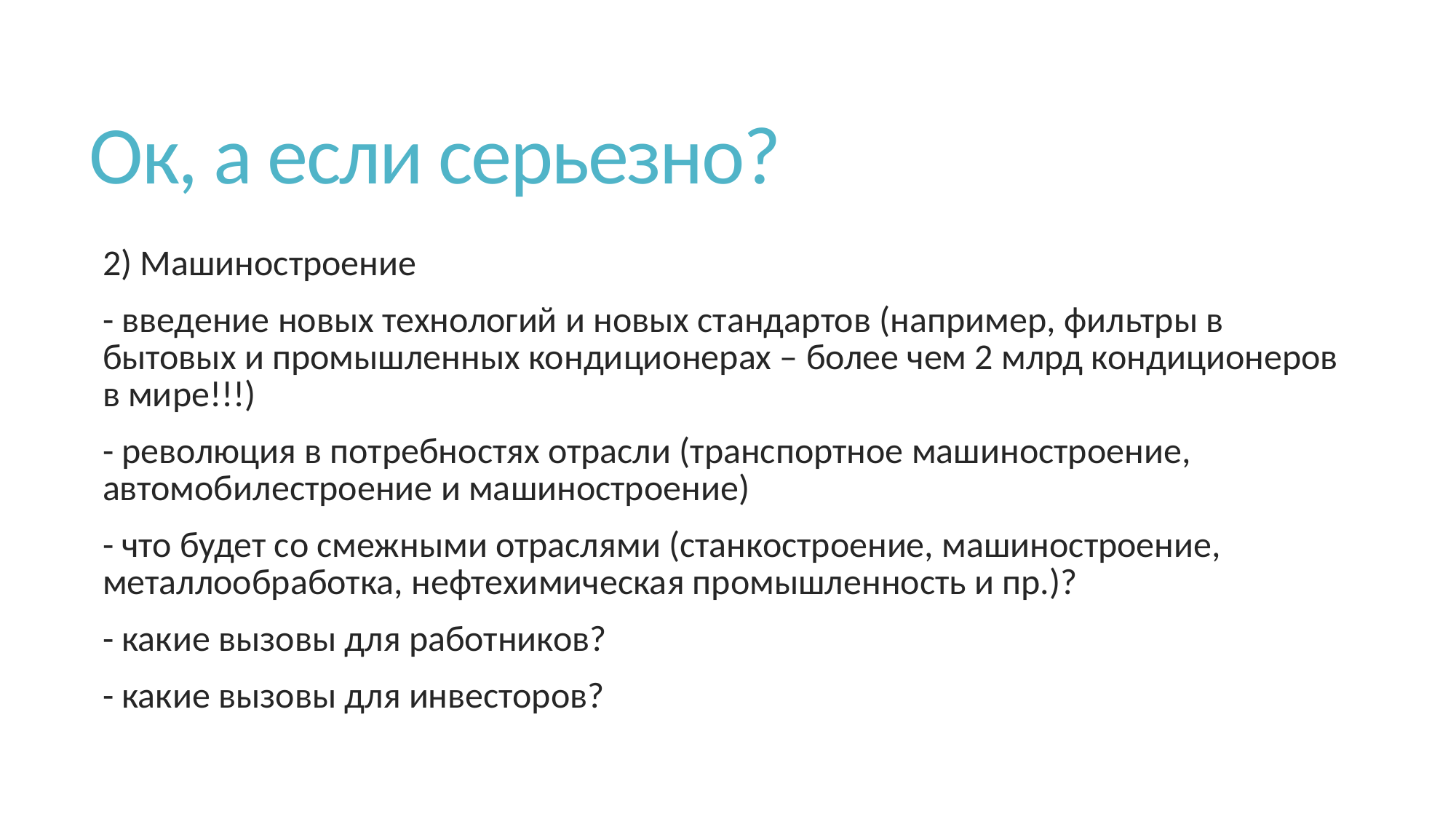

# Ок, а если серьезно?
2) Машиностроение
- введение новых технологий и новых стандартов (например, фильтры в бытовых и промышленных кондиционерах – более чем 2 млрд кондиционеров в мире!!!)
- революция в потребностях отрасли (транспортное машиностроение, автомобилестроение и машиностроение)
- что будет со смежными отраслями (станкостроение, машиностроение, металлообработка, нефтехимическая промышленность и пр.)?
- какие вызовы для работников?
- какие вызовы для инвесторов?